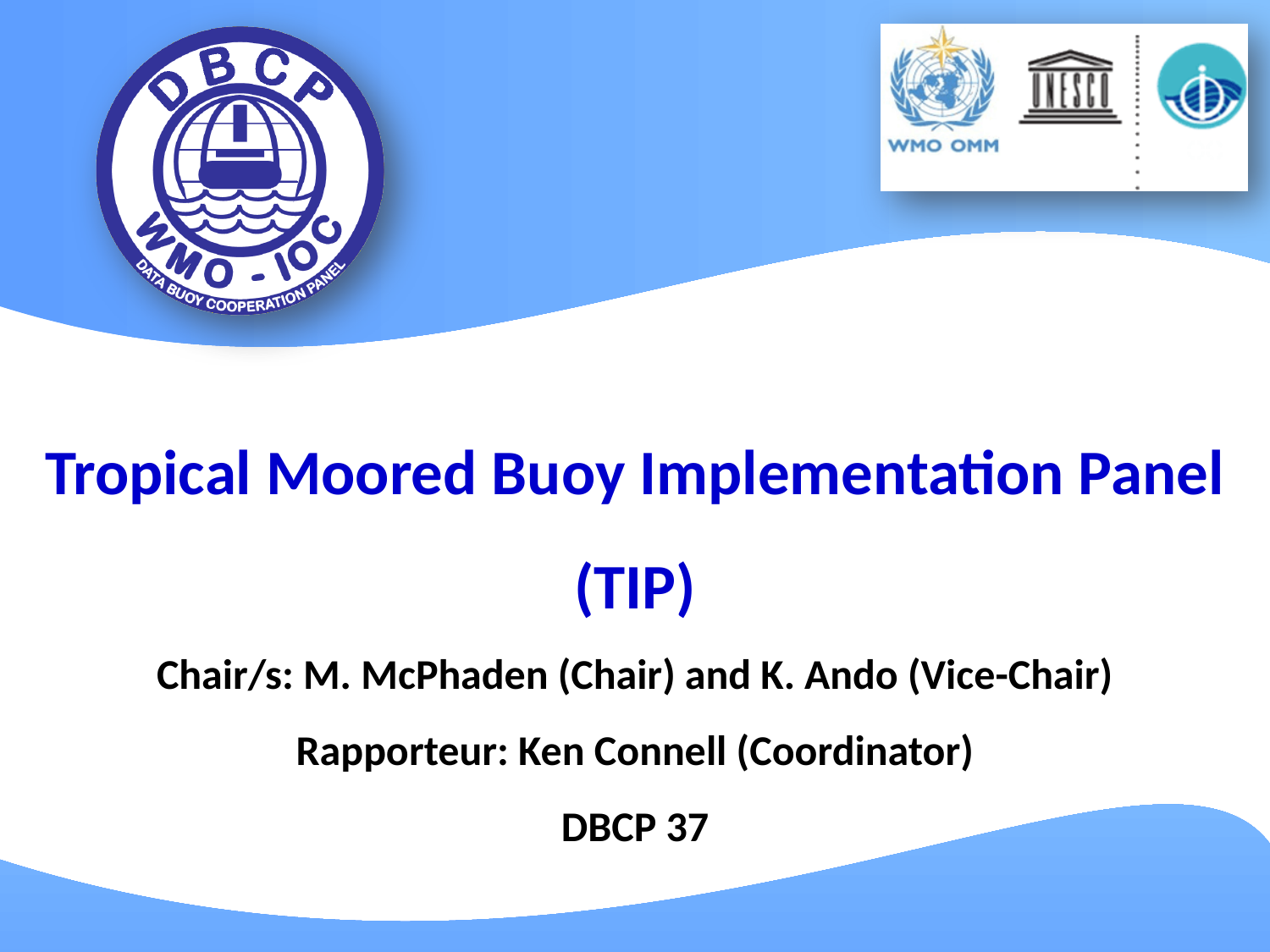

Tropical Moored Buoy Implementation Panel
(TIP)
Chair/s: M. McPhaden (Chair) and K. Ando (Vice-Chair)
Rapporteur: Ken Connell (Coordinator)
DBCP 37